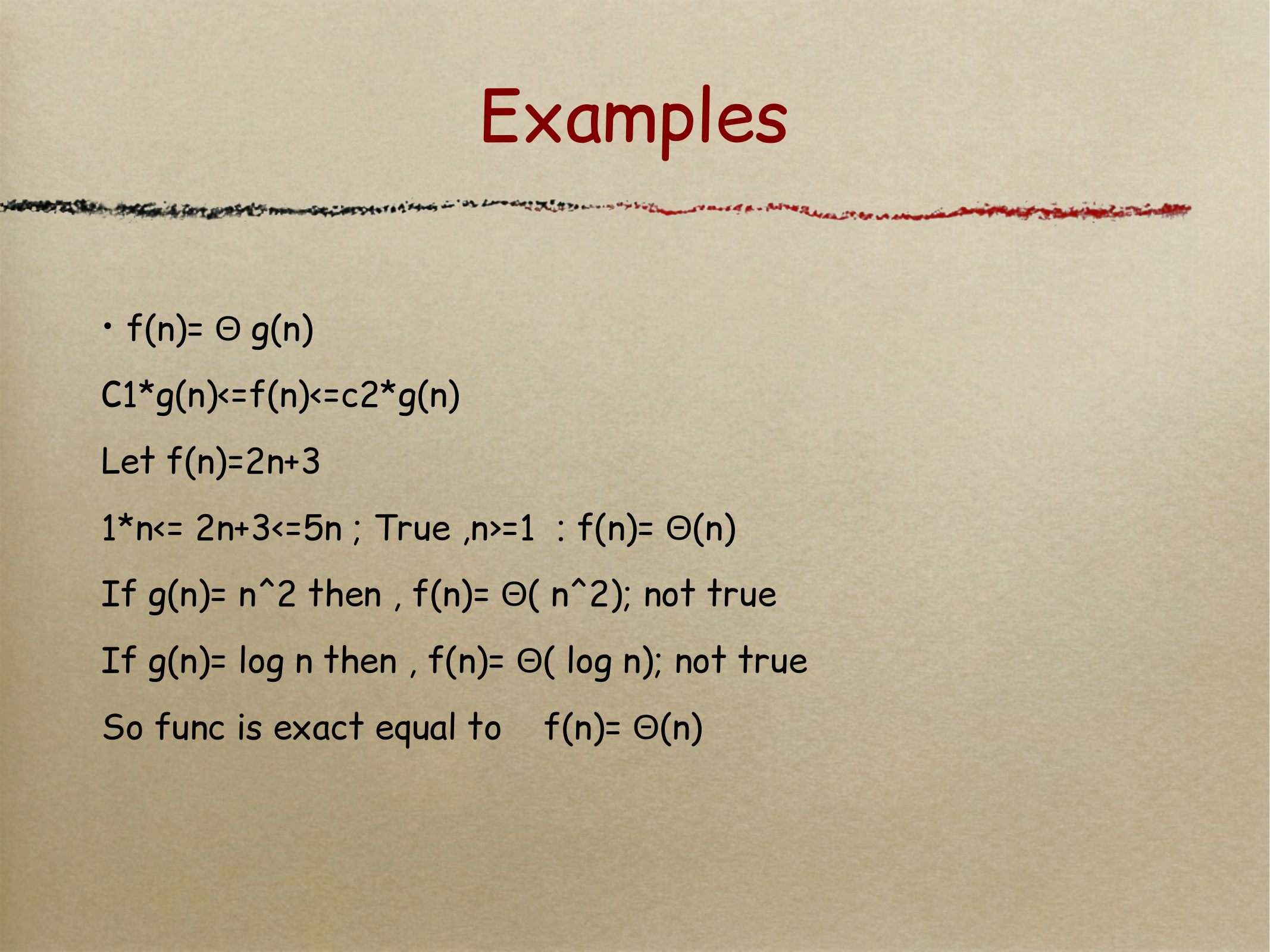

# Examples
f(n)= Θ g(n)
C1*g(n)<=f(n)<=c2*g(n)
Let f(n)=2n+3
1*n<= 2n+3<=5n ; True ,n>=1  : f(n)= Θ(n)
If g(n)= n^2 then , f(n)= Θ( n^2); not true
If g(n)= log n then , f(n)= Θ( log n); not true
So func is exact equal to    f(n)= Θ(n)